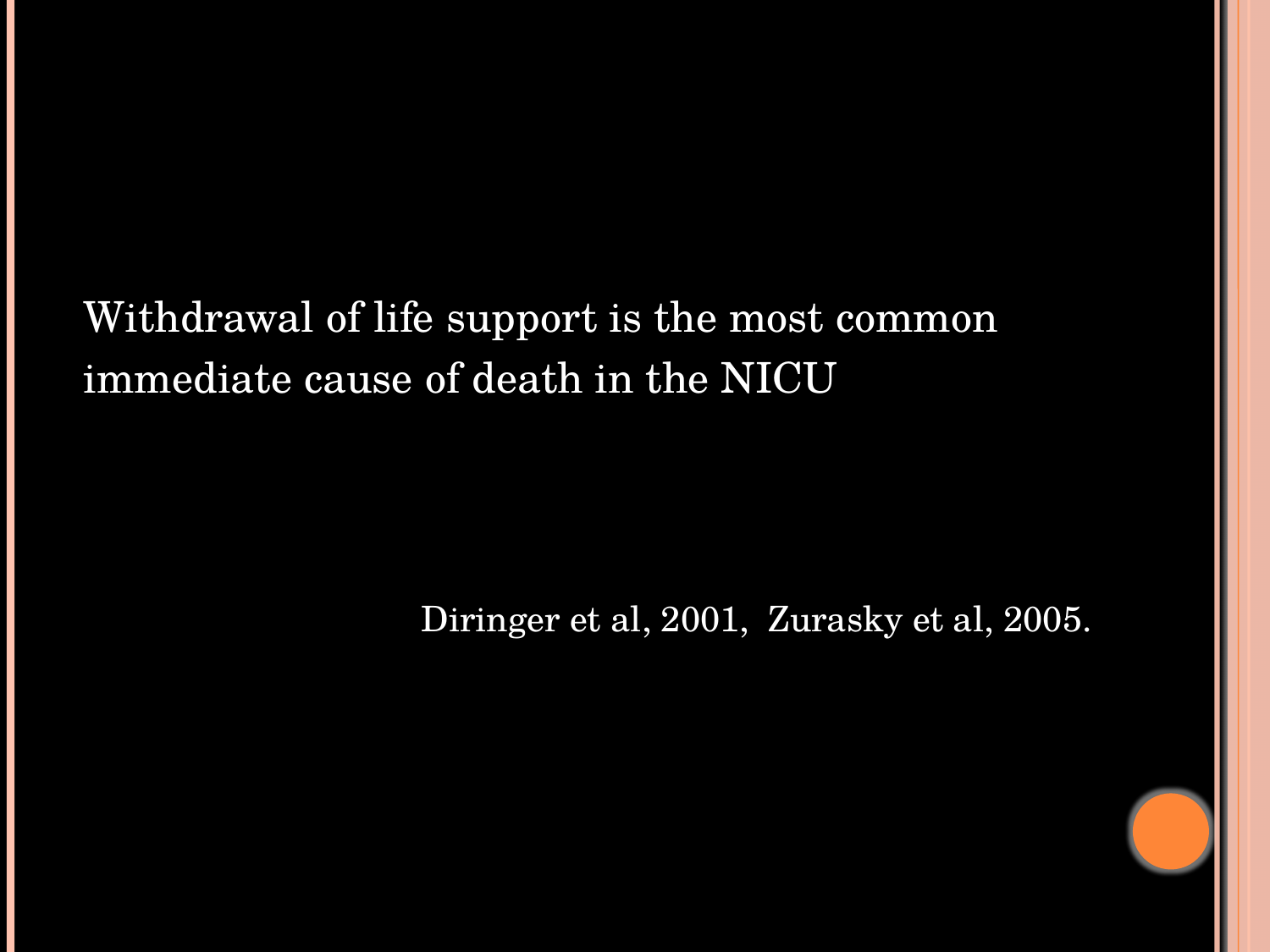

#

      Withdrawal of life support is the most common
      immediate cause of death in the NICU

                                          Diringer et al, 2001,  Zurasky et al, 2005.